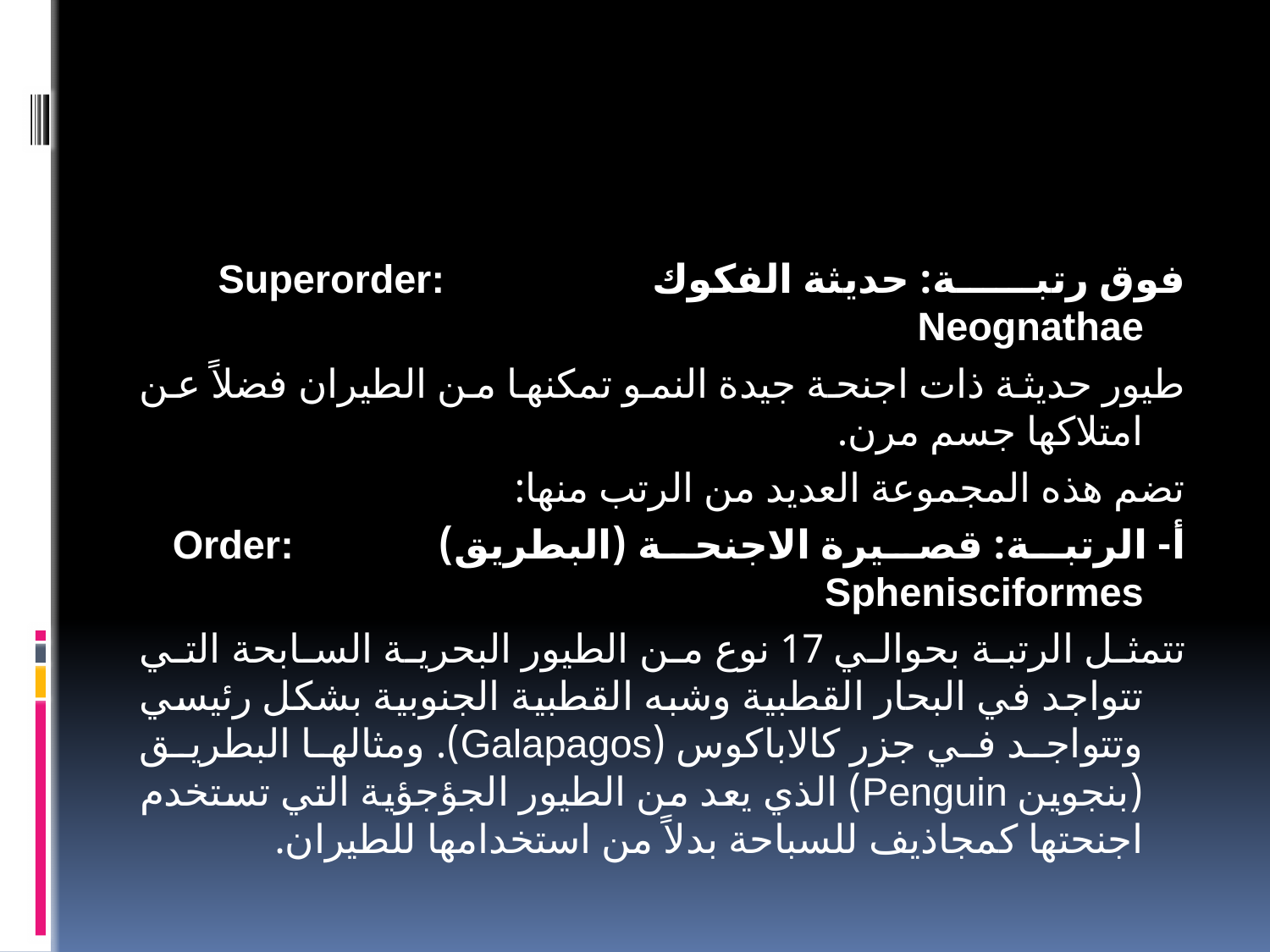

#
فوق رتبة: حديثة الفكوك                    Superorder: Neognathae
طيور حديثة ذات اجنحة جيدة النمو تمكنها من الطيران فضلاً عن امتلاكها جسم مرن.
تضم هذه المجموعة العديد من الرتب منها:
أ- الرتبة: قصيرة الاجنحة (البطريق)              Order: Sphenisciformes
تتمثل الرتبة بحوالي 17 نوع من الطيور البحرية السابحة التي تتواجد في البحار القطبية وشبه القطبية الجنوبية بشكل رئيسي وتتواجد في جزر كالاباكوس (Galapagos). ومثالها البطريق (بنجوين Penguin) الذي يعد من الطيور الجؤجؤية التي تستخدم اجنحتها كمجاذيف للسباحة بدلاً من استخدامها للطيران.